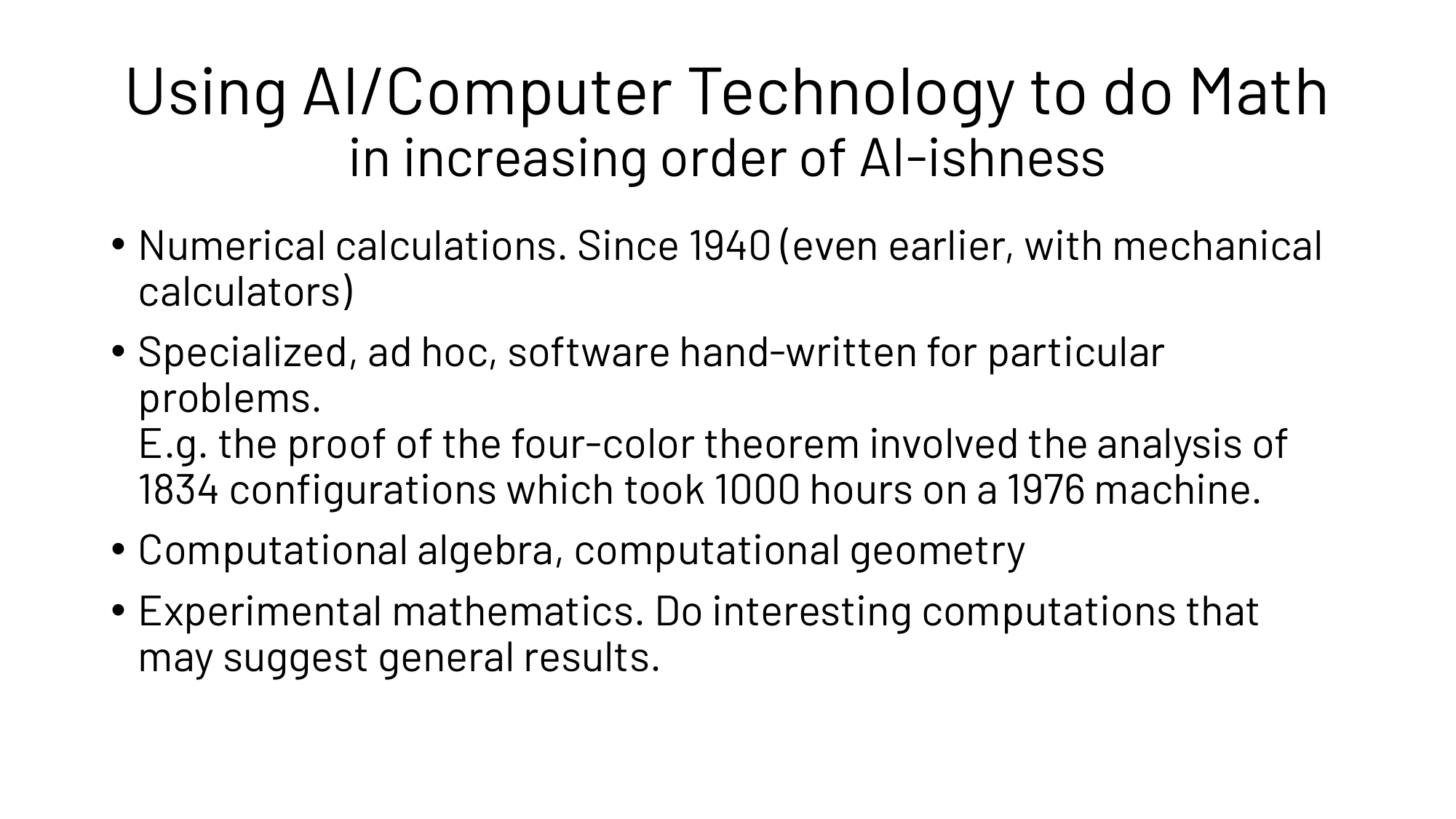

# Using AI/Computer Technology to do Math in increasing order of AI-ishness
Numerical calculations. Since 1940 (even earlier, with mechanical calculators)
Specialized, ad hoc, software hand-written for particular problems.
E.g. the proof of the four-color theorem involved the analysis of 1834 configurations which took 1000 hours on a 1976 machine.
Computational algebra, computational geometry
Experimental mathematics. Do interesting computations that may suggest general results.